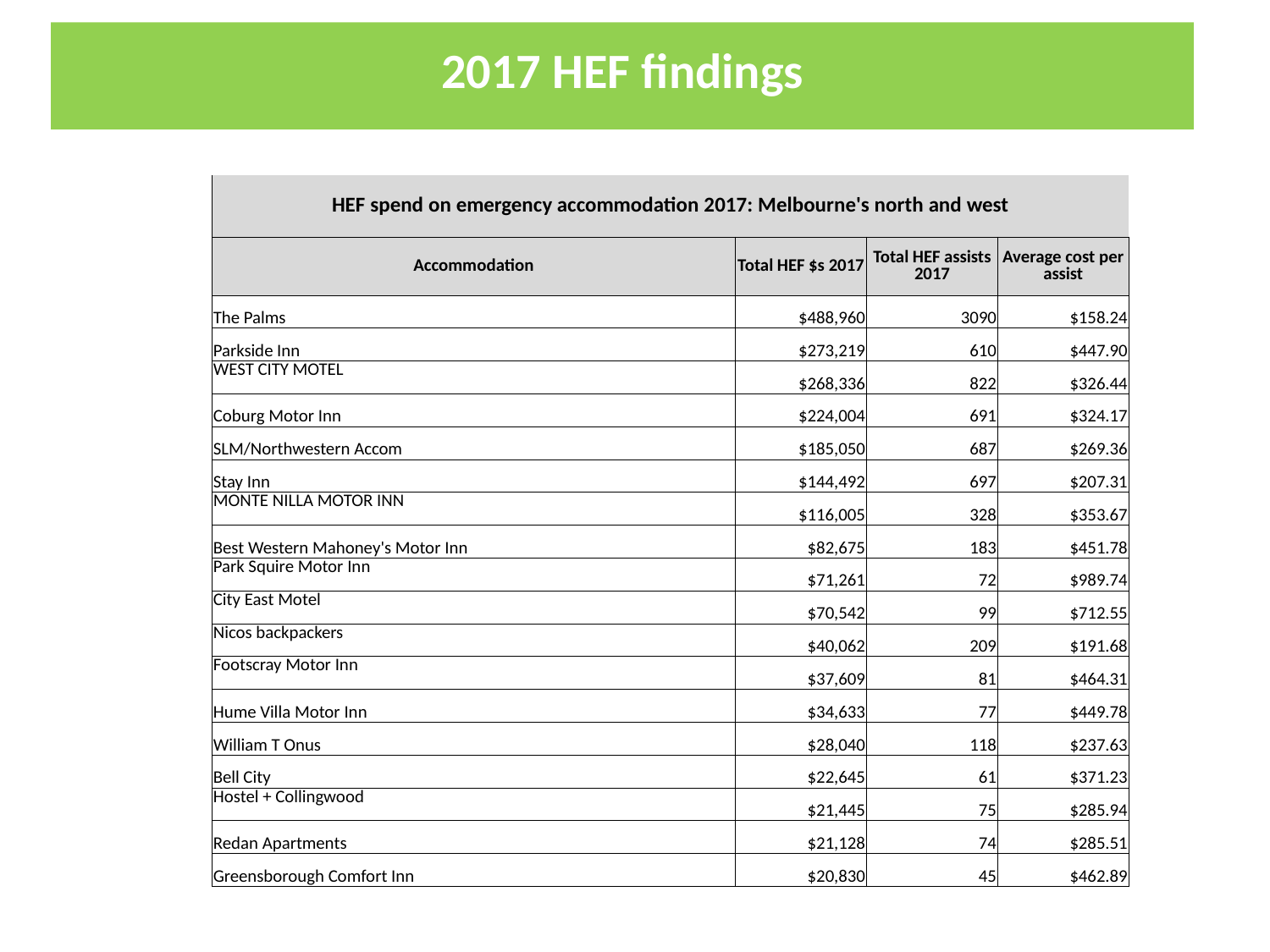

# 2017 HEF findings
| HEF spend on emergency accommodation 2017: Melbourne's north and west |  |  |  |
| --- | --- | --- | --- |
| Accommodation | Total HEF $s 2017 | Total HEF assists 2017 | Average cost per assist |
| The Palms | $488,960 | 3090 | $158.24 |
| Parkside Inn | $273,219 | 610 | $447.90 |
| WEST CITY MOTEL | $268,336 | 822 | $326.44 |
| Coburg Motor Inn | $224,004 | 691 | $324.17 |
| SLM/Northwestern Accom | $185,050 | 687 | $269.36 |
| Stay Inn | $144,492 | 697 | $207.31 |
| MONTE NILLA MOTOR INN | $116,005 | 328 | $353.67 |
| Best Western Mahoney's Motor Inn | $82,675 | 183 | $451.78 |
| Park Squire Motor Inn | $71,261 | 72 | $989.74 |
| City East Motel | $70,542 | 99 | $712.55 |
| Nicos backpackers | $40,062 | 209 | $191.68 |
| Footscray Motor Inn | $37,609 | 81 | $464.31 |
| Hume Villa Motor Inn | $34,633 | 77 | $449.78 |
| William T Onus | $28,040 | 118 | $237.63 |
| Bell City | $22,645 | 61 | $371.23 |
| Hostel + Collingwood | $21,445 | 75 | $285.94 |
| Redan Apartments | $21,128 | 74 | $285.51 |
| Greensborough Comfort Inn | $20,830 | 45 | $462.89 |